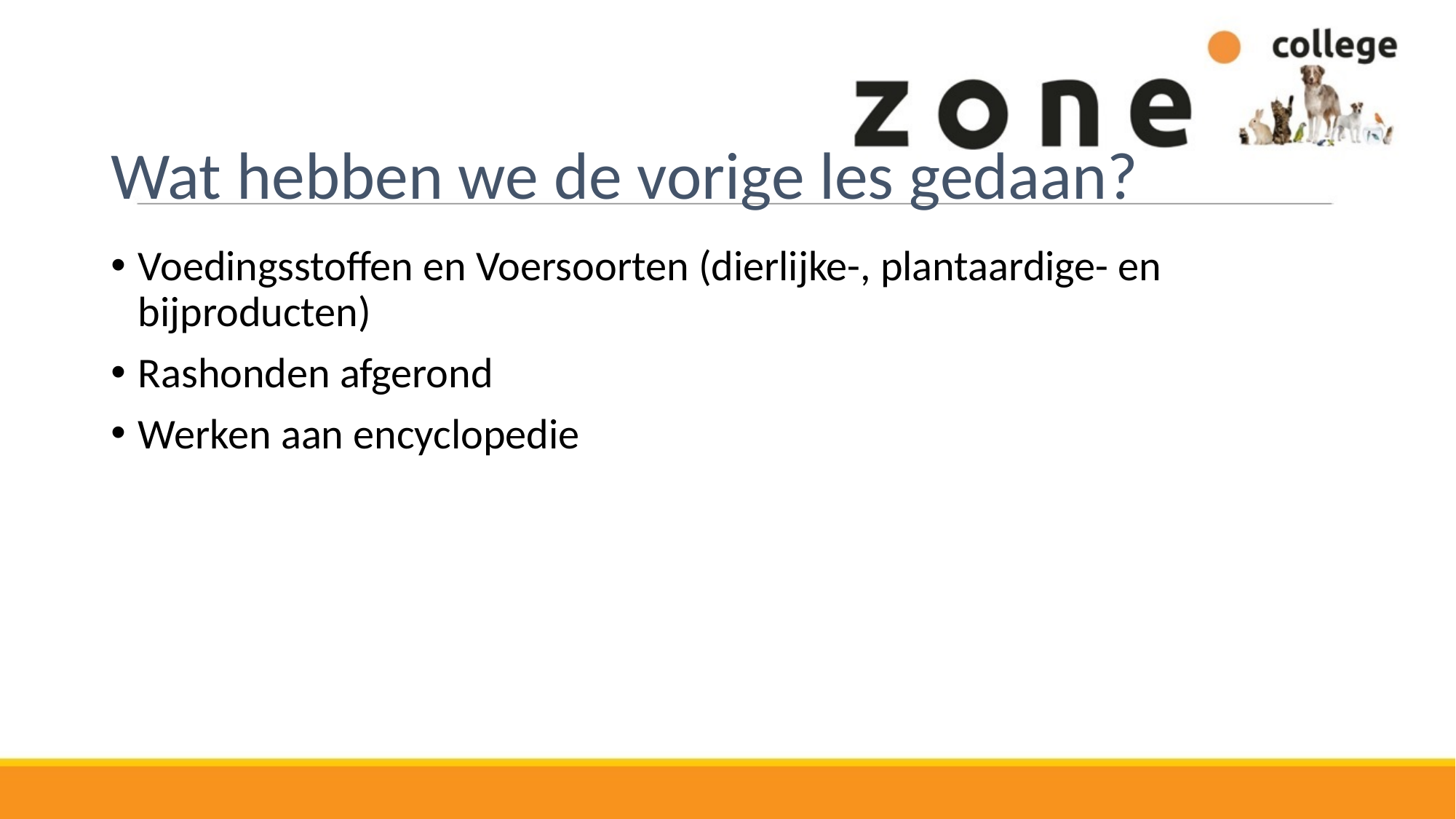

# Wat hebben we de vorige les gedaan?
Voedingsstoffen en Voersoorten (dierlijke-, plantaardige- en bijproducten)
Rashonden afgerond
Werken aan encyclopedie